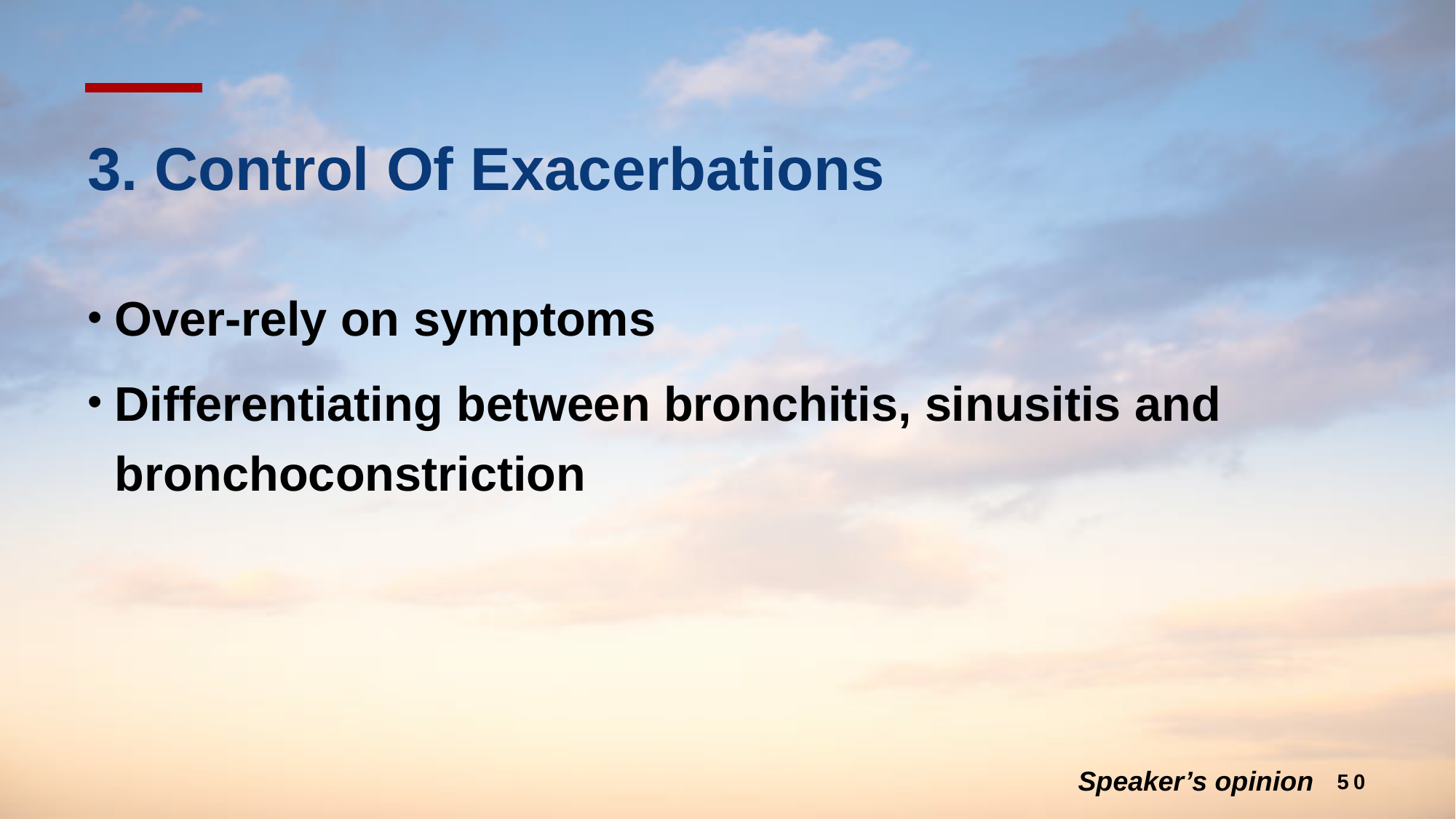

# 3. Control Of Exacerbations
Over-rely on symptoms
Differentiating between bronchitis, sinusitis and bronchoconstriction
Speaker’s opinion
50